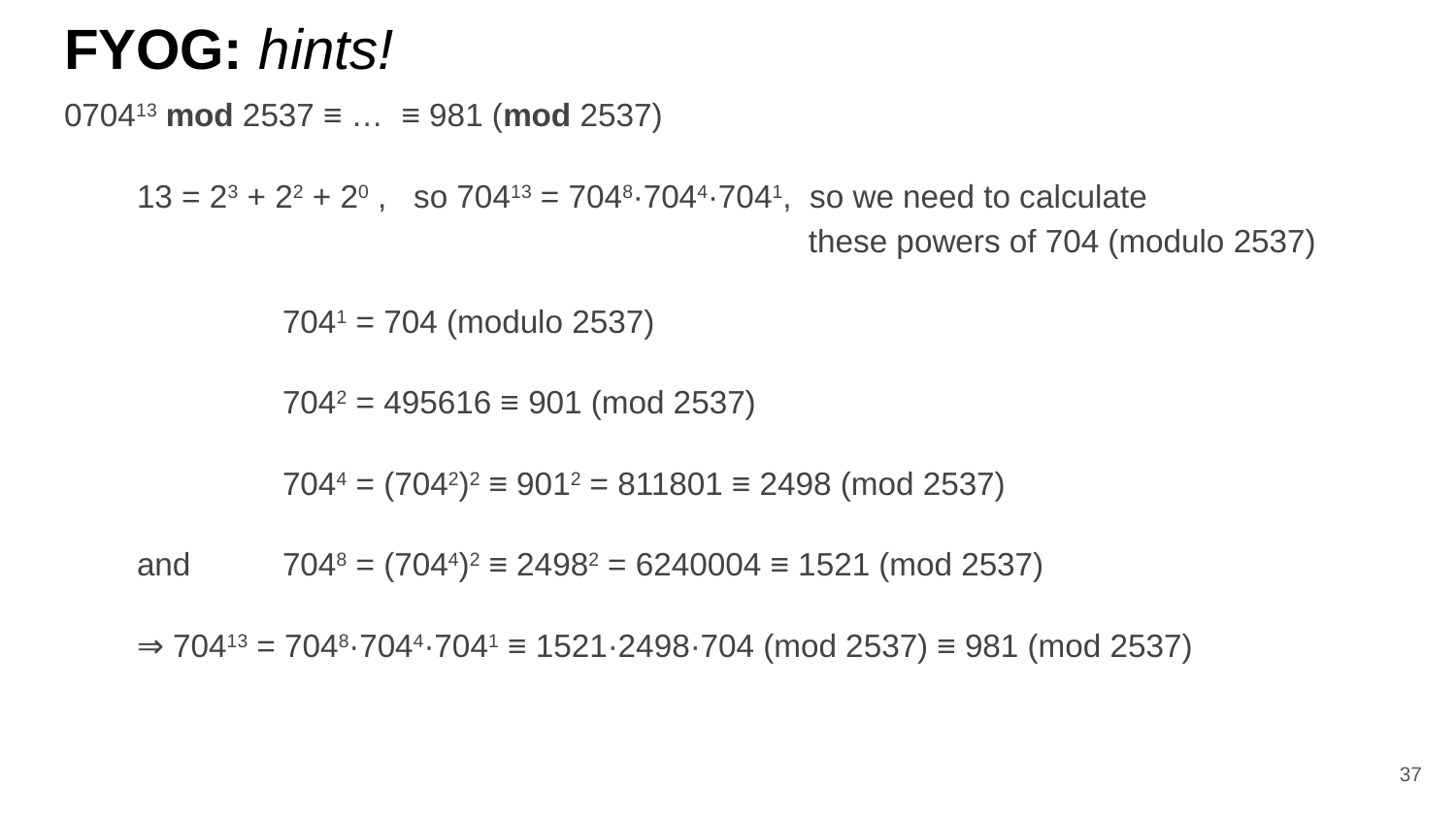

# FYOG: hints!
070413 mod 2537 ≡ …  ≡ 981 (mod 2537)
13 = 23 + 22 + 20 ,   so 70413 = 7048·7044·7041,  so we need to calculate
                                                                           these powers of 704 (modulo 2537)
	7041 = 704 (modulo 2537)
	7042 = 495616 ≡ 901 (mod 2537)
	7044 = (7042)2 ≡ 9012 = 811801 ≡ 2498 (mod 2537)
and	7048 = (7044)2 ≡ 24982 = 6240004 ≡ 1521 (mod 2537)
⇒ 70413 = 7048·7044·7041 ≡ 1521·2498·704 (mod 2537) ≡ 981 (mod 2537)

37